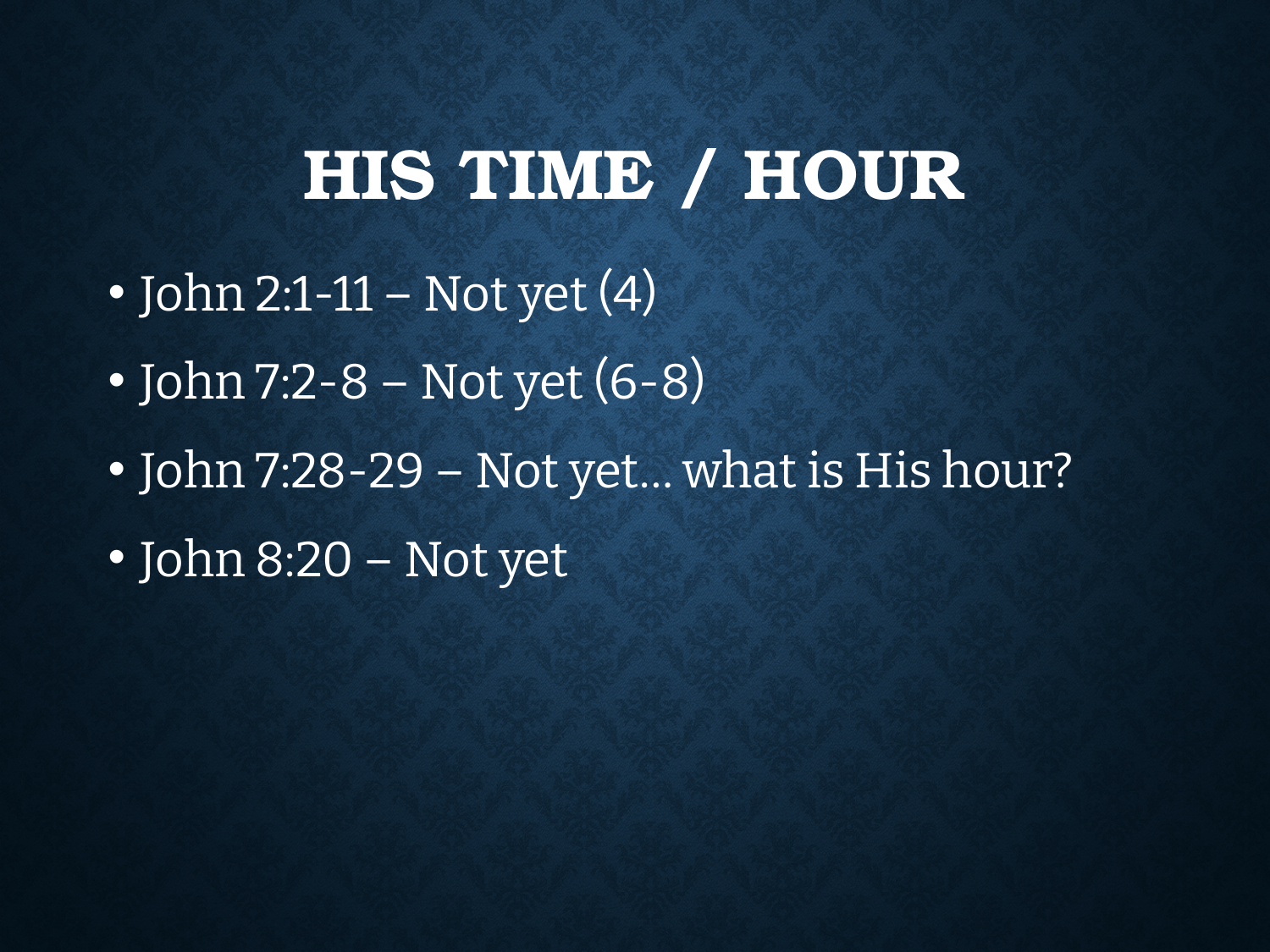

# His time / hour
John 2:1-11 – Not yet (4)
John 7:2-8 – Not yet (6-8)
John 7:28-29 – Not yet… what is His hour?
John 8:20 – Not yet